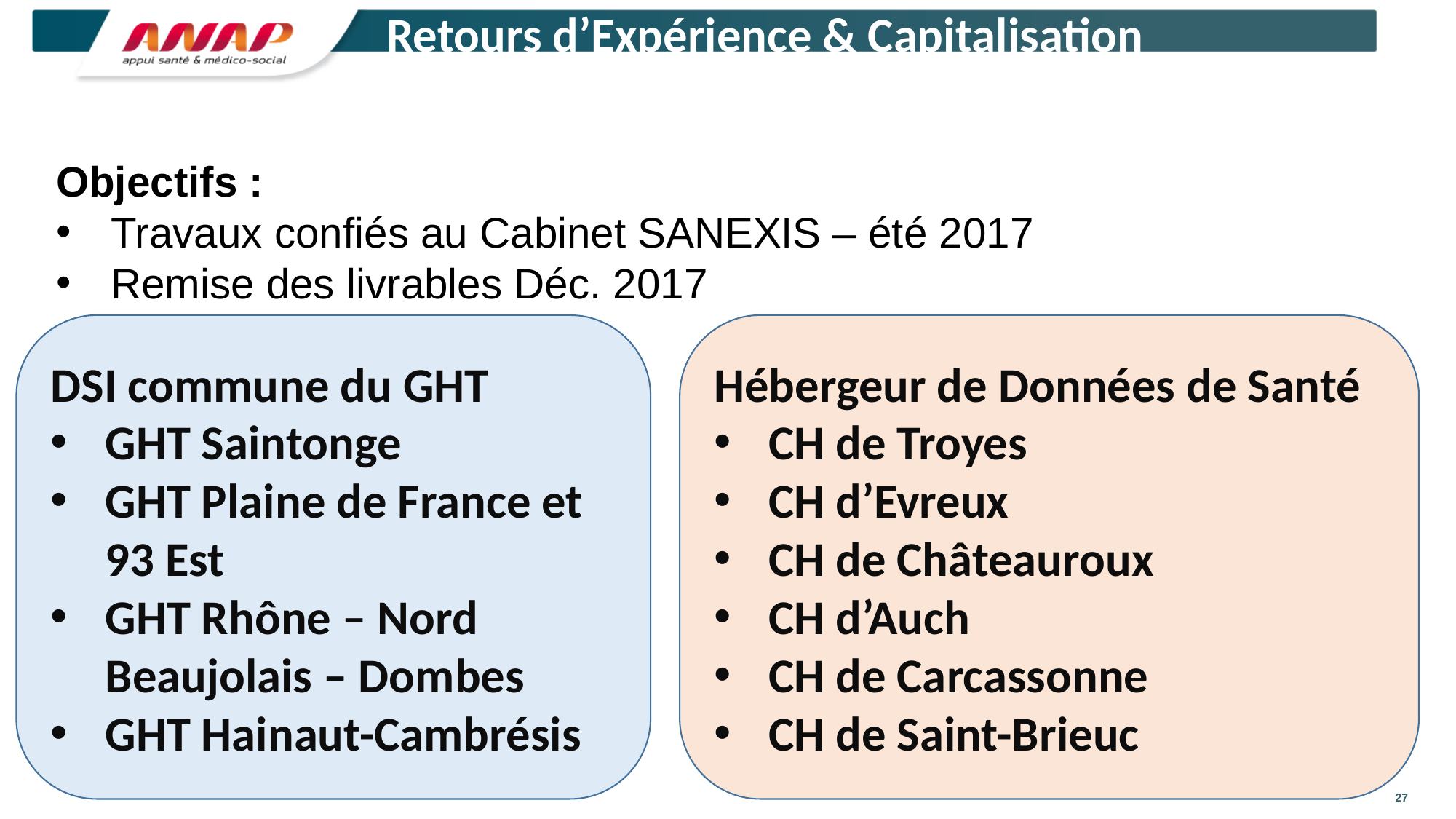

Retours d’Expérience & Capitalisation
Objectifs :
Travaux confiés au Cabinet SANEXIS – été 2017
Remise des livrables Déc. 2017

DSI commune du GHT
GHT Saintonge
GHT Plaine de France et 93 Est
GHT Rhône – Nord Beaujolais – Dombes
GHT Hainaut-Cambrésis
Hébergeur de Données de Santé
CH de Troyes
CH d’Evreux
CH de Châteauroux
CH d’Auch
CH de Carcassonne
CH de Saint-Brieuc